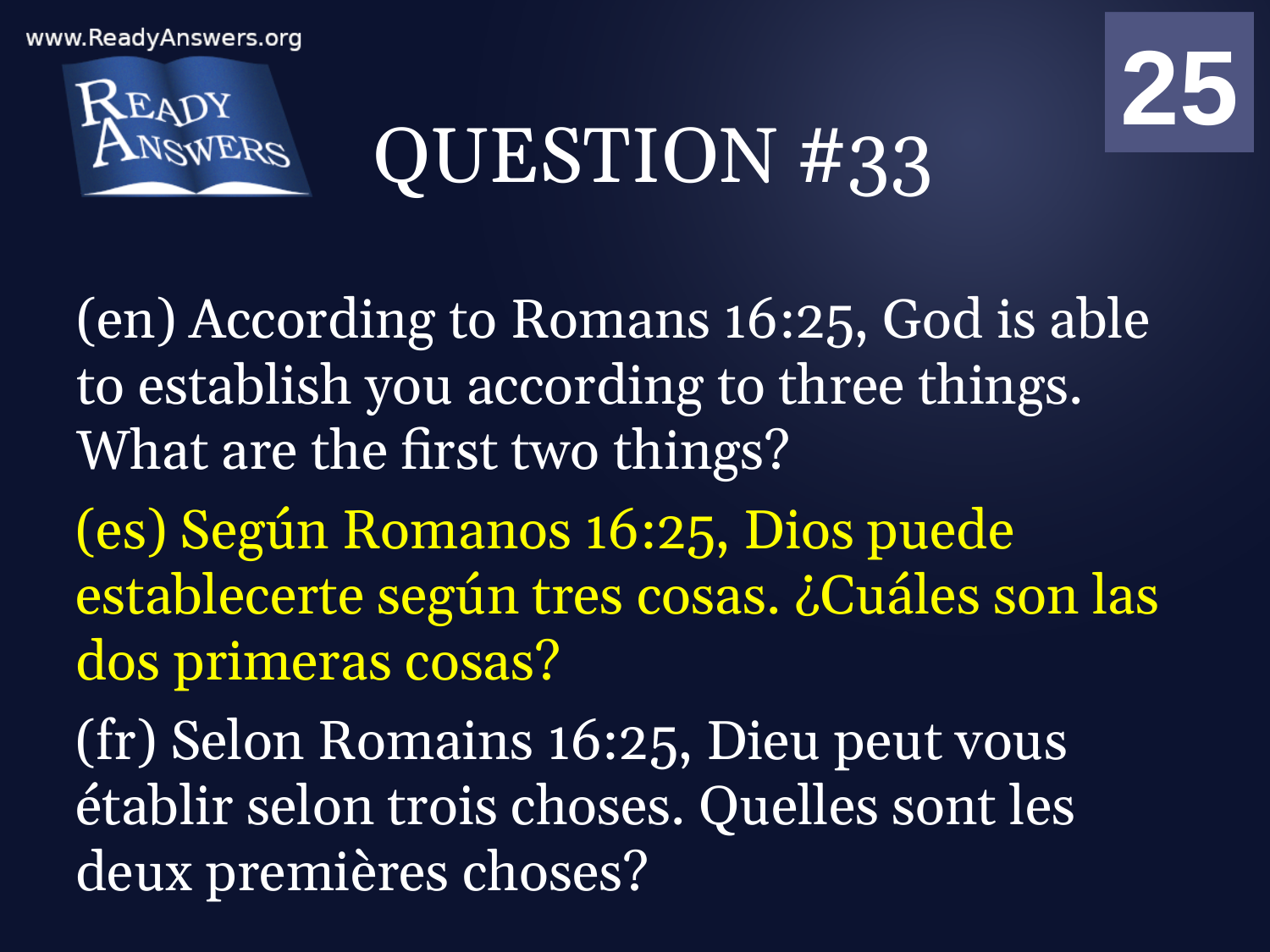

01
02
03
04
05
06
07
08
09
10
11
12
13
14
15
16
17
18
19
20
21
22
23
24
25
00
# QUESTION #33
(en) According to Romans 16:25, God is able to establish you according to three things.  What are the first two things?
(es) Según Romanos 16:25, Dios puede establecerte según tres cosas. ¿Cuáles son las dos primeras cosas?
(fr) Selon Romains 16:25, Dieu peut vous établir selon trois choses. Quelles sont les deux premières choses?